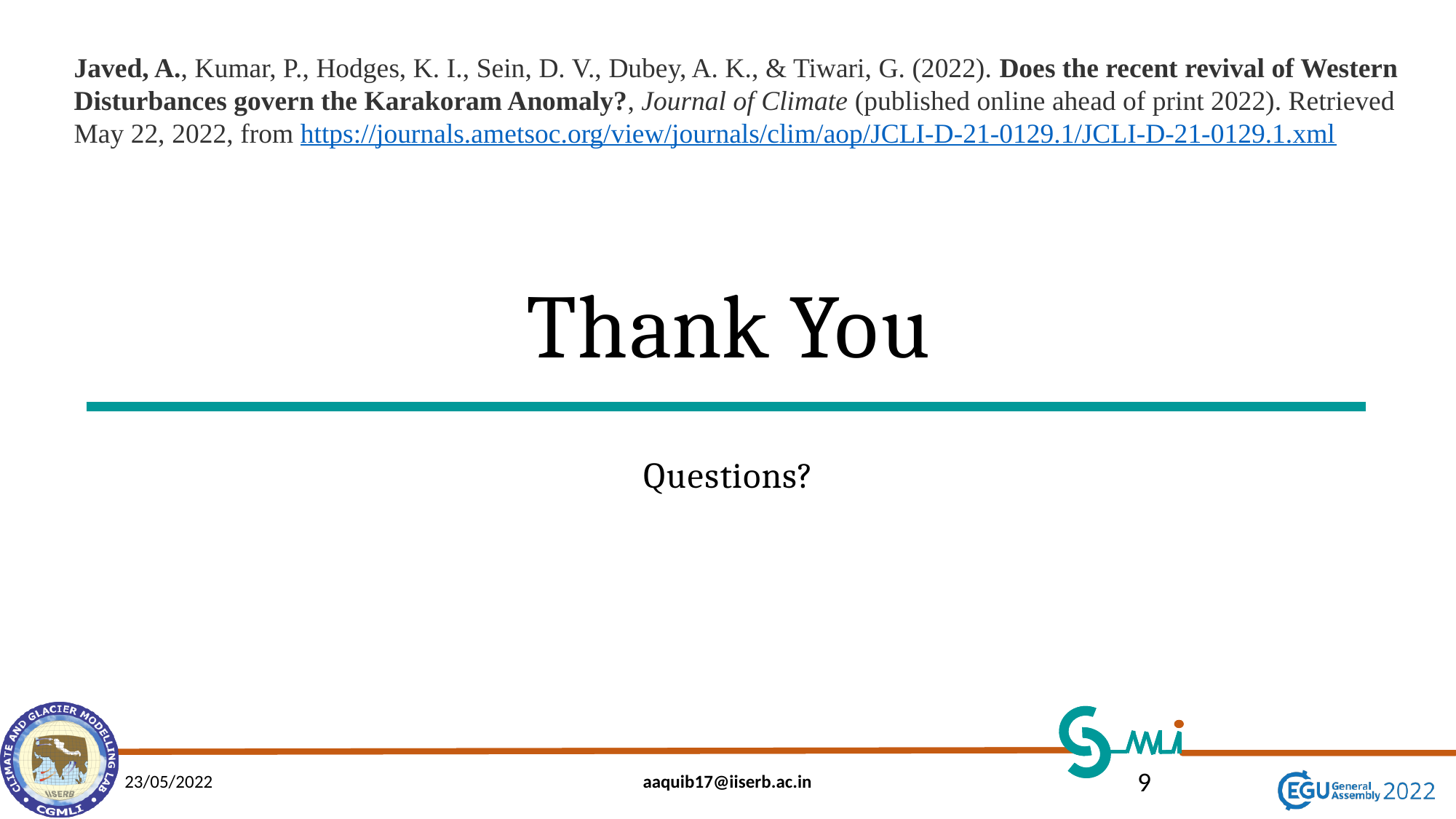

Javed, A., Kumar, P., Hodges, K. I., Sein, D. V., Dubey, A. K., & Tiwari, G. (2022). Does the recent revival of Western Disturbances govern the Karakoram Anomaly?, Journal of Climate (published online ahead of print 2022). Retrieved May 22, 2022, from https://journals.ametsoc.org/view/journals/clim/aop/JCLI-D-21-0129.1/JCLI-D-21-0129.1.xml
# Thank You
Questions?
23/05/2022
aaquib17@iiserb.ac.in
9